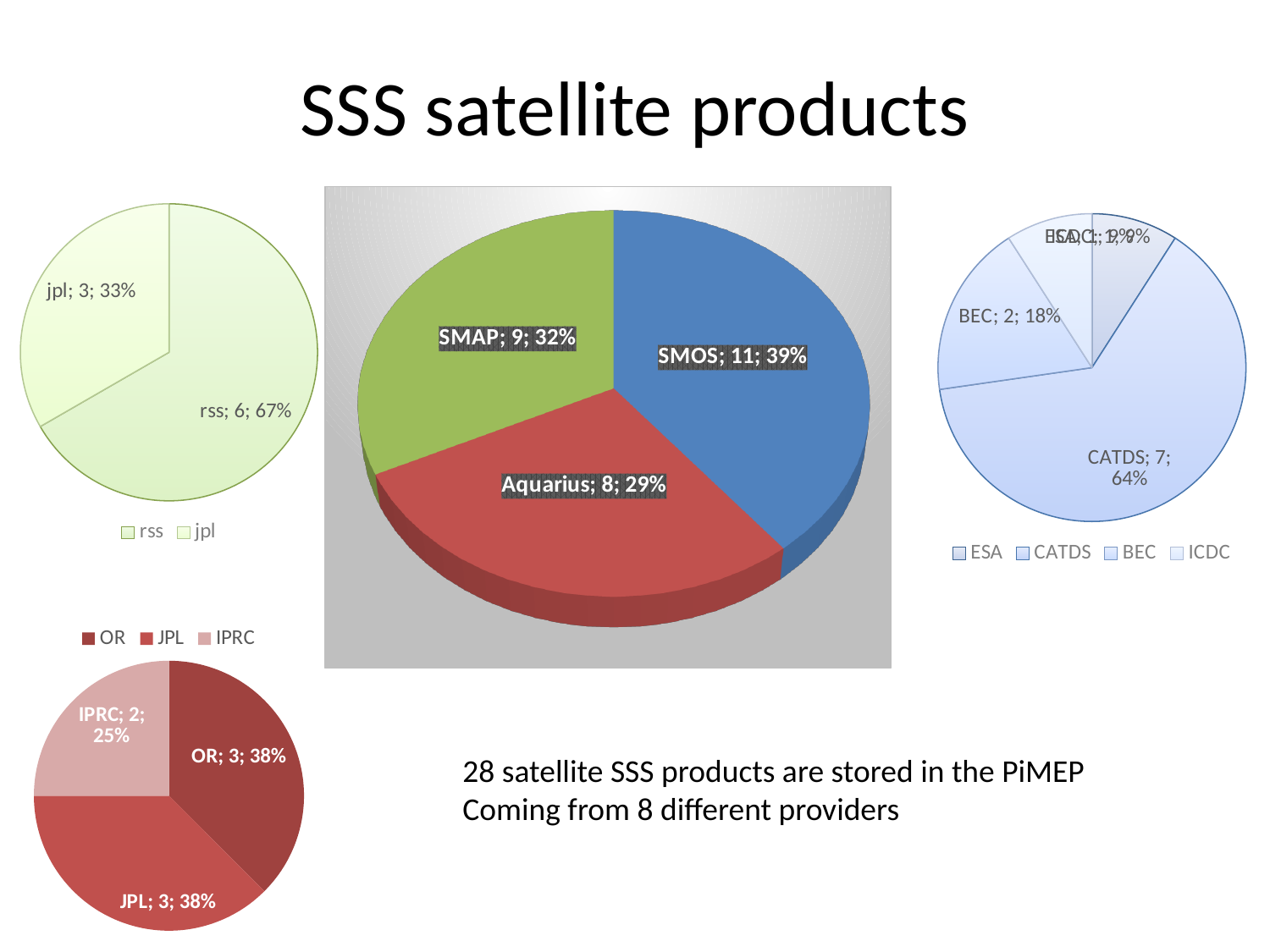

# SSS satellite products

[unsupported chart]

### Chart

| Category | SMAP |
|---|---|
| rss | 6.0 |
| jpl | 3.0 |

### Chart

| Category | SMOS products |
|---|---|
| ESA | 1.0 |
| CATDS | 7.0 |
| BEC | 2.0 |
| ICDC | 1.0 |

### Chart

| Category | Aquarius |
|---|---|
| OR | 3.0 |
| JPL | 3.0 |
| IPRC | 2.0 |
28 satellite SSS products are stored in the PiMEP
Coming from 8 different providers